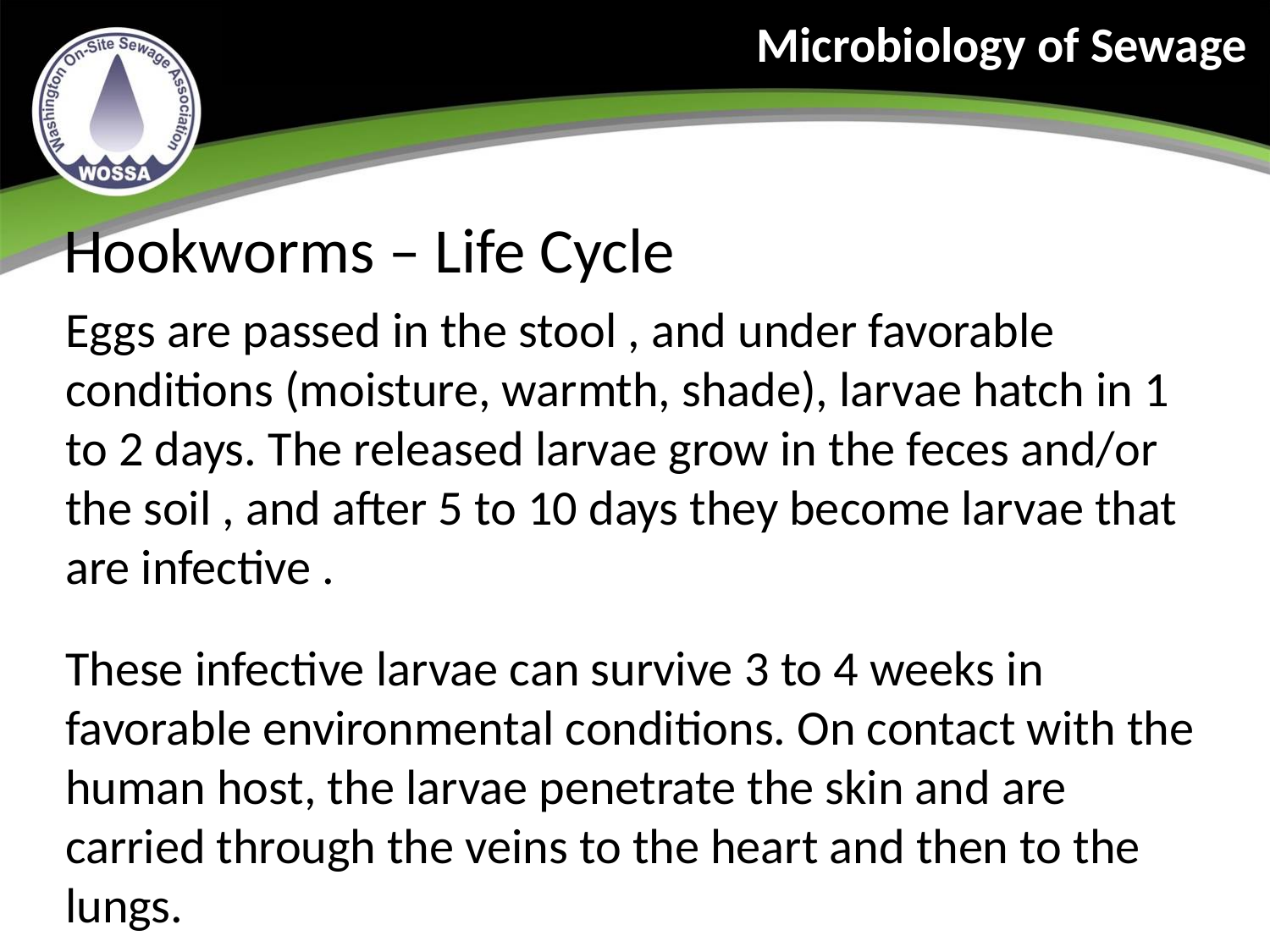

Microbiology of Sewage
# Hookworms – Life Cycle
Eggs are passed in the stool , and under favorable conditions (moisture, warmth, shade), larvae hatch in 1 to 2 days. The released larvae grow in the feces and/or the soil , and after 5 to 10 days they become larvae that are infective .

These infective larvae can survive 3 to 4 weeks in favorable environmental conditions. On contact with the human host, the larvae penetrate the skin and are carried through the veins to the heart and then to the lungs.